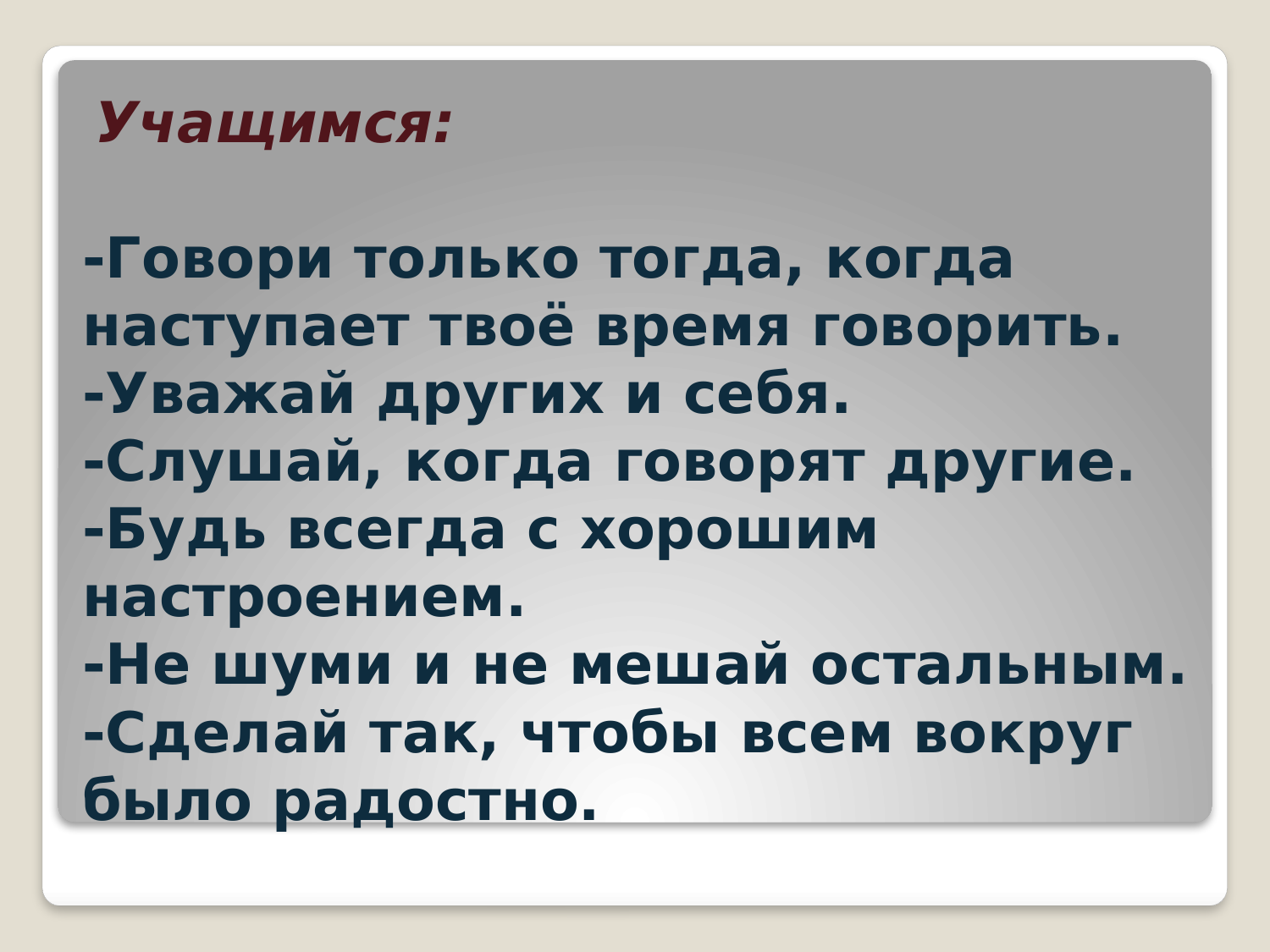

Учащимся:
# -Говори только тогда, когда наступает твоё время говорить. -Уважай других и себя. -Слушай, когда говорят другие. -Будь всегда с хорошим настроением. -Не шуми и не мешай остальным. -Сделай так, чтобы всем вокруг было радостно.